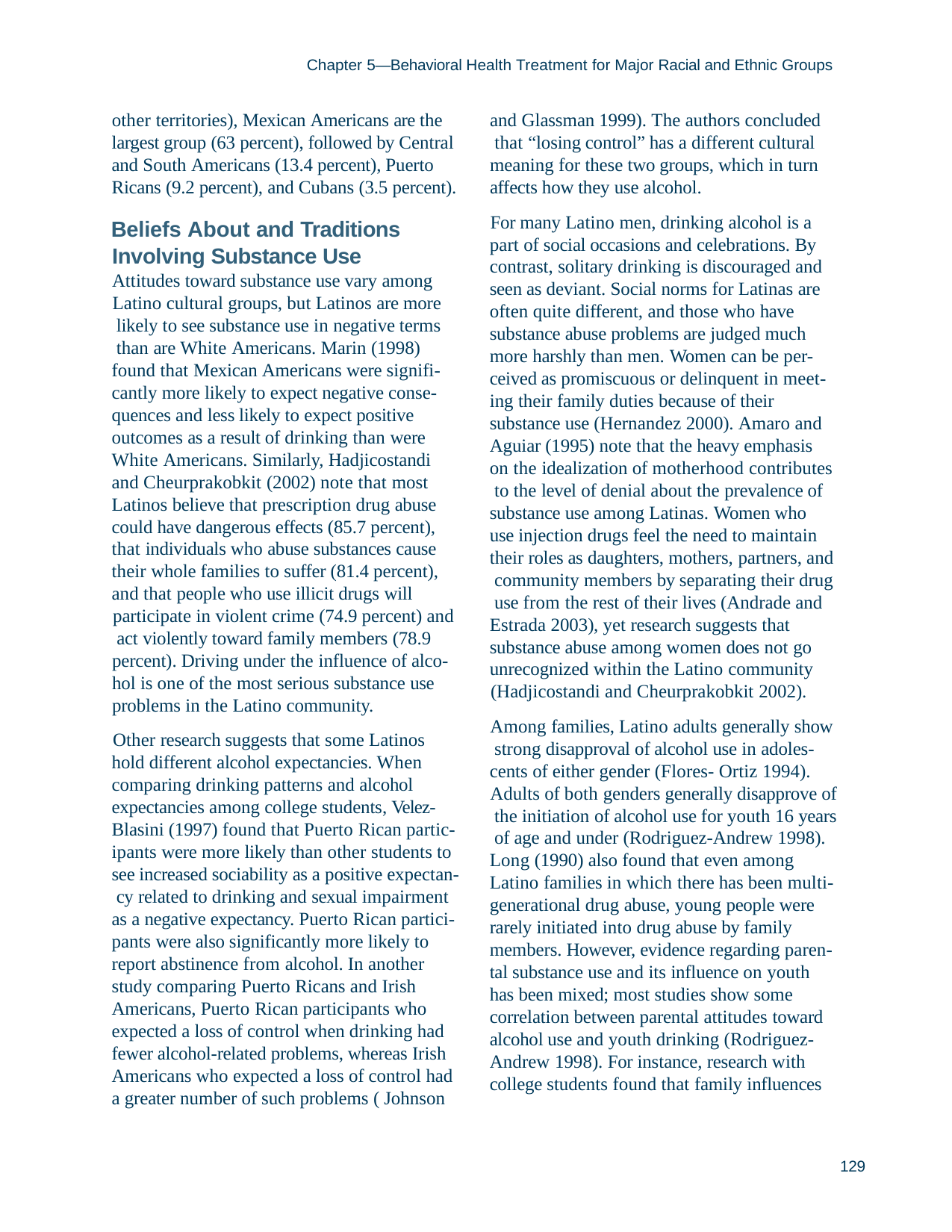

Chapter 5—Behavioral Health Treatment for Major Racial and Ethnic Groups
other territories), Mexican Americans are the  largest group (63 percent), followed by Central  and South Americans (13.4 percent), Puerto  Ricans (9.2 percent), and Cubans (3.5 percent).
and Glassman 1999). The authors concluded  that “losing control” has a different cultural  meaning for these two groups, which in turn  affects how they use alcohol.
For many Latino men, drinking alcohol is a  part of social occasions and celebrations. By  contrast, solitary drinking is discouraged and  seen as deviant. Social norms for Latinas are  often quite different, and those who have  substance abuse problems are judged much  more harshly than men. Women can be per-  ceived as promiscuous or delinquent in meet-  ing their family duties because of their  substance use (Hernandez 2000). Amaro and  Aguiar (1995) note that the heavy emphasis  on the idealization of motherhood contributes  to the level of denial about the prevalence of  substance use among Latinas. Women who  use injection drugs feel the need to maintain  their roles as daughters, mothers, partners, and  community members by separating their drug  use from the rest of their lives (Andrade and  Estrada 2003), yet research suggests that  substance abuse among women does not go  unrecognized within the Latino community
(Hadjicostandi and Cheurprakobkit 2002).
Among families, Latino adults generally show  strong disapproval of alcohol use in adoles-  cents of either gender (Flores- Ortiz 1994).
Adults of both genders generally disapprove of  the initiation of alcohol use for youth 16 years  of age and under (Rodriguez-Andrew 1998).  Long (1990) also found that even among  Latino families in which there has been multi-  generational drug abuse, young people were  rarely initiated into drug abuse by family  members. However, evidence regarding paren-  tal substance use and its influence on youth  has been mixed; most studies show some  correlation between parental attitudes toward  alcohol use and youth drinking (Rodriguez-  Andrew 1998). For instance, research with  college students found that family influences
Beliefs About and Traditions  Involving Substance Use  Attitudes toward substance use vary among
Latino cultural groups, but Latinos are more  likely to see substance use in negative terms  than are White Americans. Marin (1998)  found that Mexican Americans were signifi-  cantly more likely to expect negative conse-  quences and less likely to expect positive  outcomes as a result of drinking than were  White Americans. Similarly, Hadjicostandi  and Cheurprakobkit (2002) note that most  Latinos believe that prescription drug abuse  could have dangerous effects (85.7 percent),  that individuals who abuse substances cause  their whole families to suffer (81.4 percent),  and that people who use illicit drugs will
participate in violent crime (74.9 percent) and  act violently toward family members (78.9  percent). Driving under the influence of alco-  hol is one of the most serious substance use  problems in the Latino community.
Other research suggests that some Latinos  hold different alcohol expectancies. When  comparing drinking patterns and alcohol  expectancies among college students, Velez-  Blasini (1997) found that Puerto Rican partic-  ipants were more likely than other students to  see increased sociability as a positive expectan-  cy related to drinking and sexual impairment  as a negative expectancy. Puerto Rican partici-  pants were also significantly more likely to  report abstinence from alcohol. In another  study comparing Puerto Ricans and Irish  Americans, Puerto Rican participants who  expected a loss of control when drinking had  fewer alcohol-related problems, whereas Irish  Americans who expected a loss of control had  a greater number of such problems ( Johnson
129